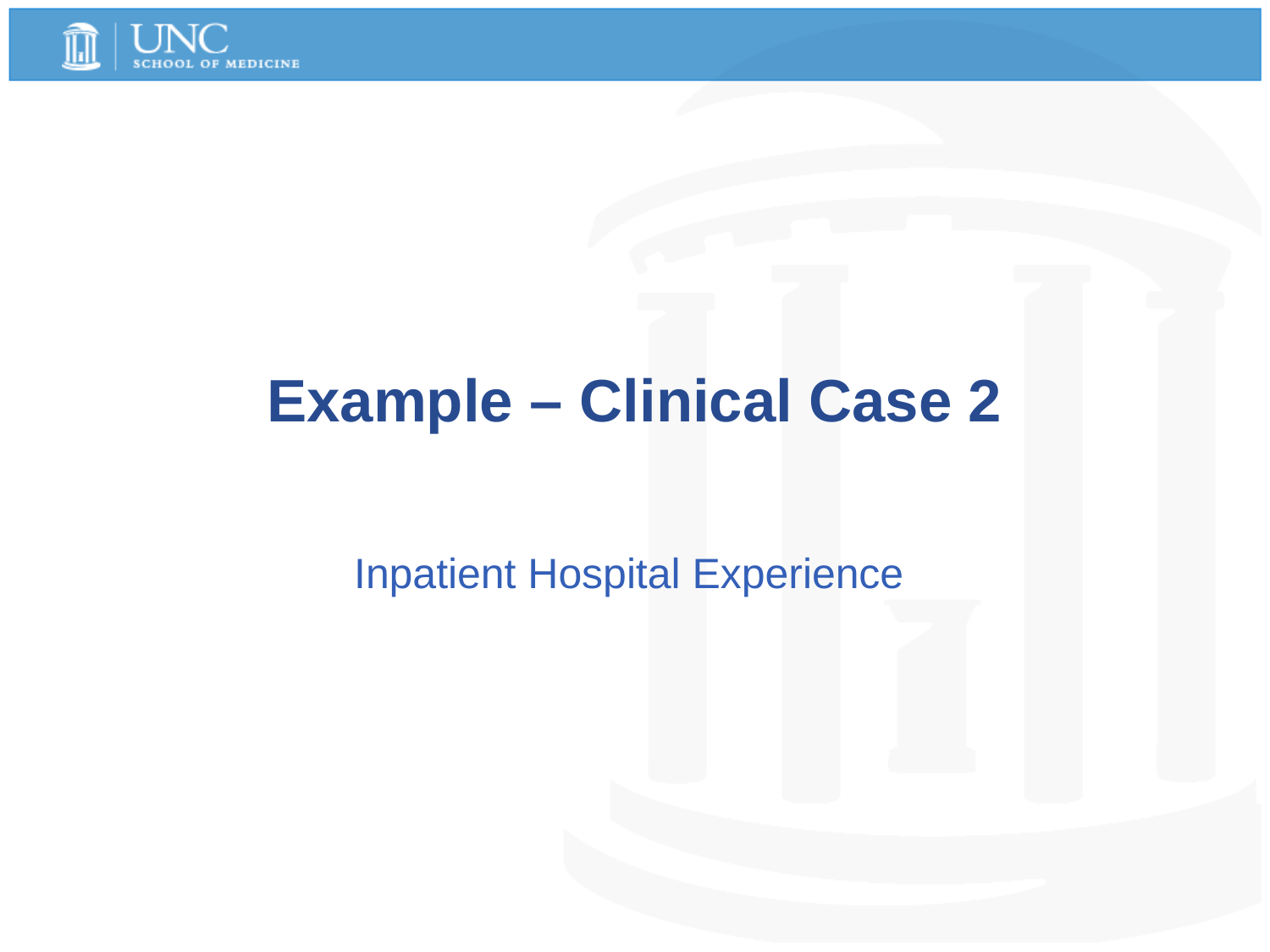

# Example – Clinical Case 2
Inpatient Hospital Experience